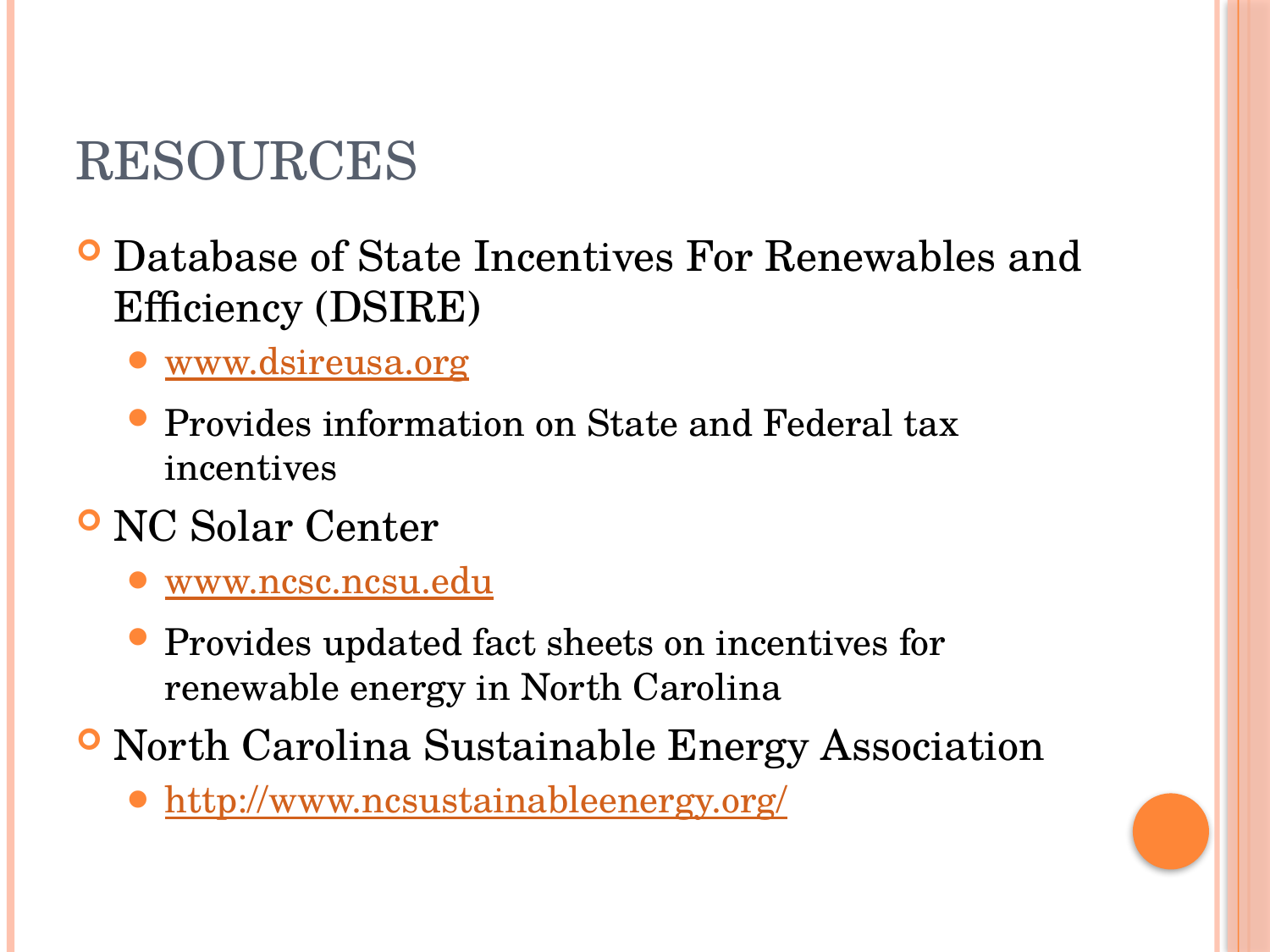

# Resources
Database of State Incentives For Renewables and Efficiency (DSIRE)
www.dsireusa.org
Provides information on State and Federal tax incentives
NC Solar Center
www.ncsc.ncsu.edu
Provides updated fact sheets on incentives for renewable energy in North Carolina
North Carolina Sustainable Energy Association
http://www.ncsustainableenergy.org/